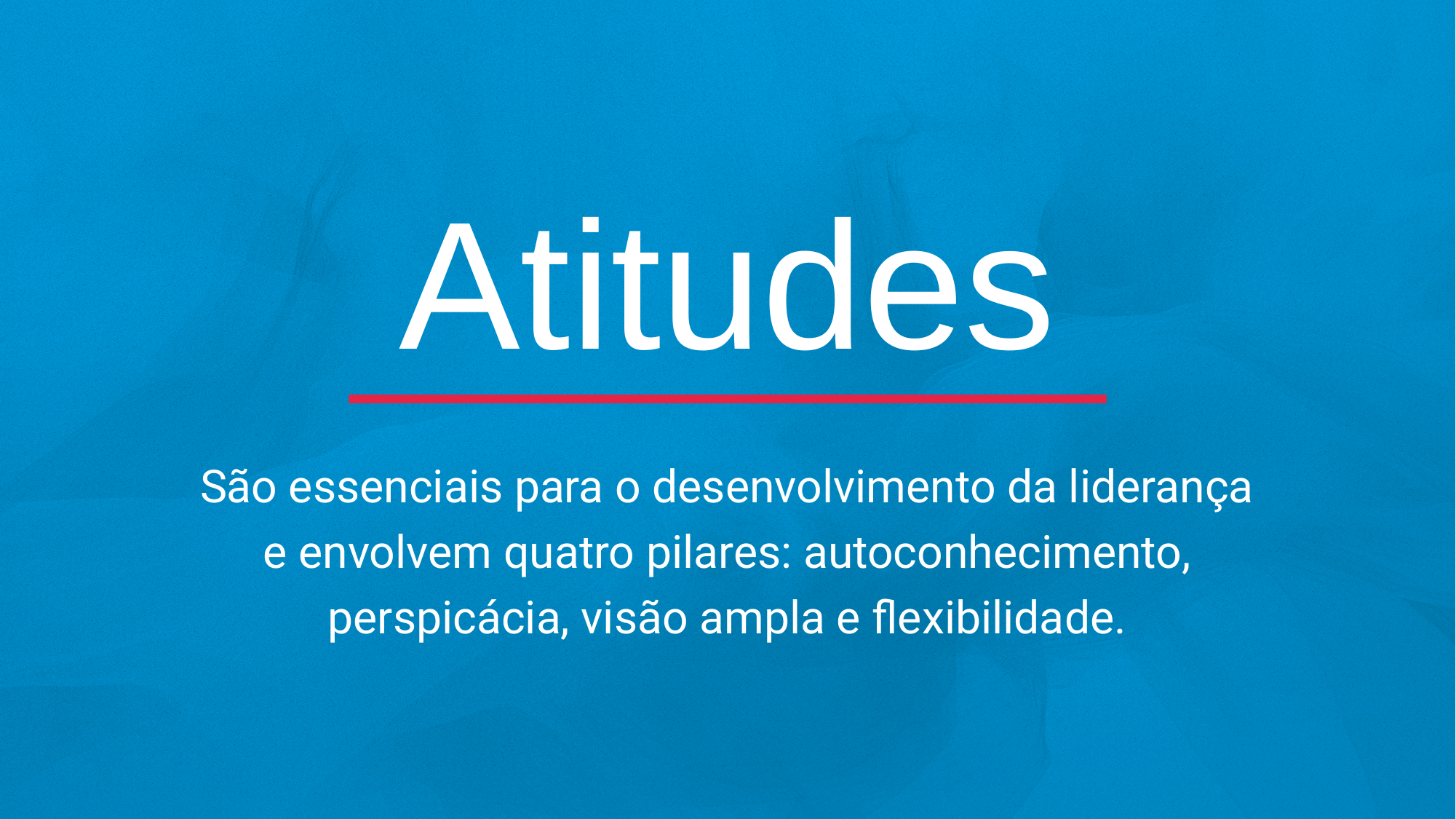

Atitudes
São essenciais para o desenvolvimento da liderança e envolvem quatro pilares: autoconhecimento, perspicácia, visão ampla e flexibilidade.